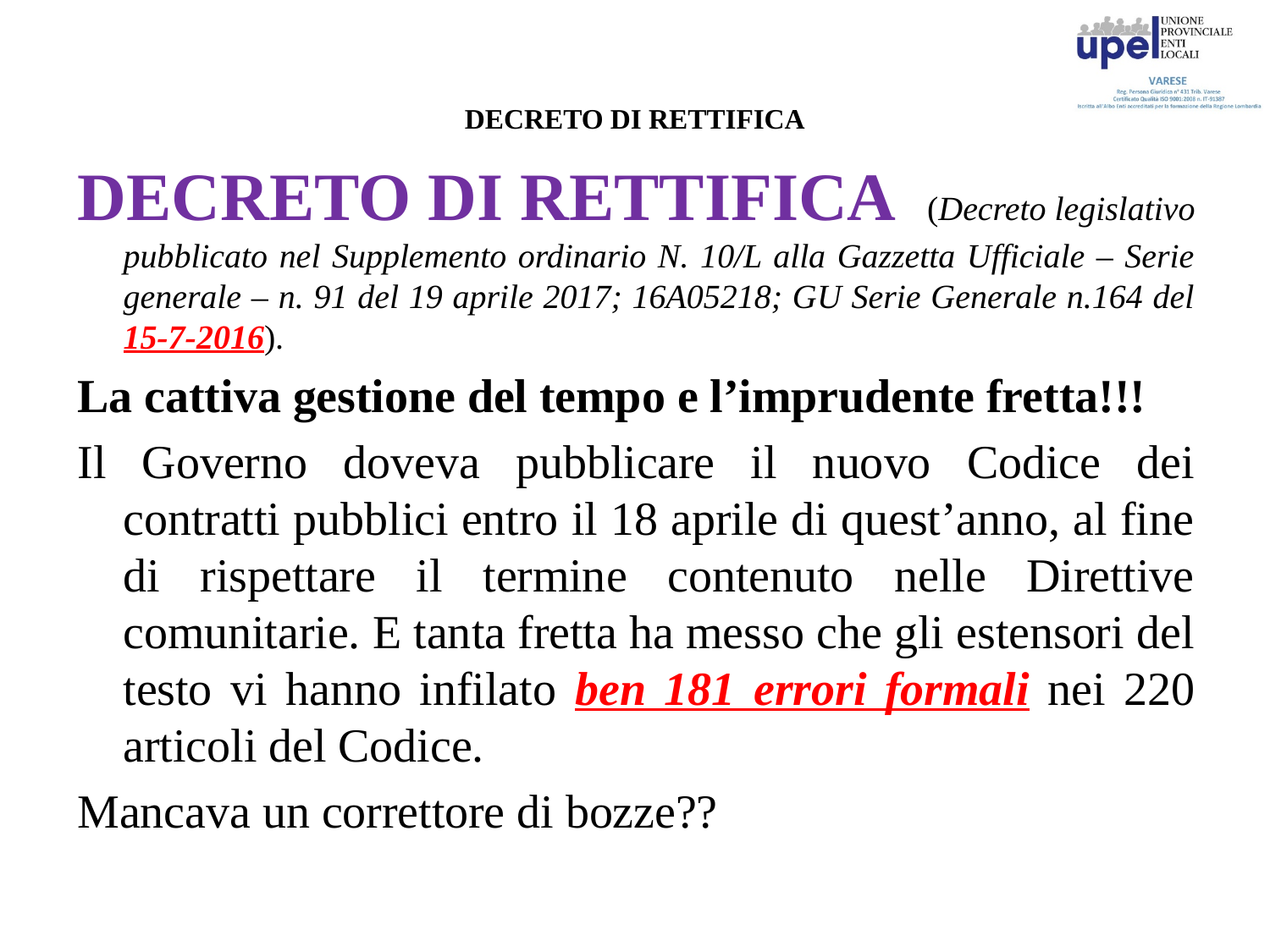

# DECRETO DI RETTIFICA
DECRETO DI RETTIFICA  (Decreto legislativo pubblicato nel Supplemento ordinario N. 10/L alla Gazzetta Ufficiale – Serie generale – n. 91 del 19 aprile 2017; 16A05218; GU Serie Generale n.164 del 15-7-2016).
La cattiva gestione del tempo e l’imprudente fretta!!!
Il Governo doveva pubblicare il nuovo Codice dei contratti pubblici entro il 18 aprile di quest’anno, al fine di rispettare il termine contenuto nelle Direttive comunitarie. E tanta fretta ha messo che gli estensori del testo vi hanno infilato ben 181 errori formali nei 220 articoli del Codice.
Mancava un correttore di bozze??